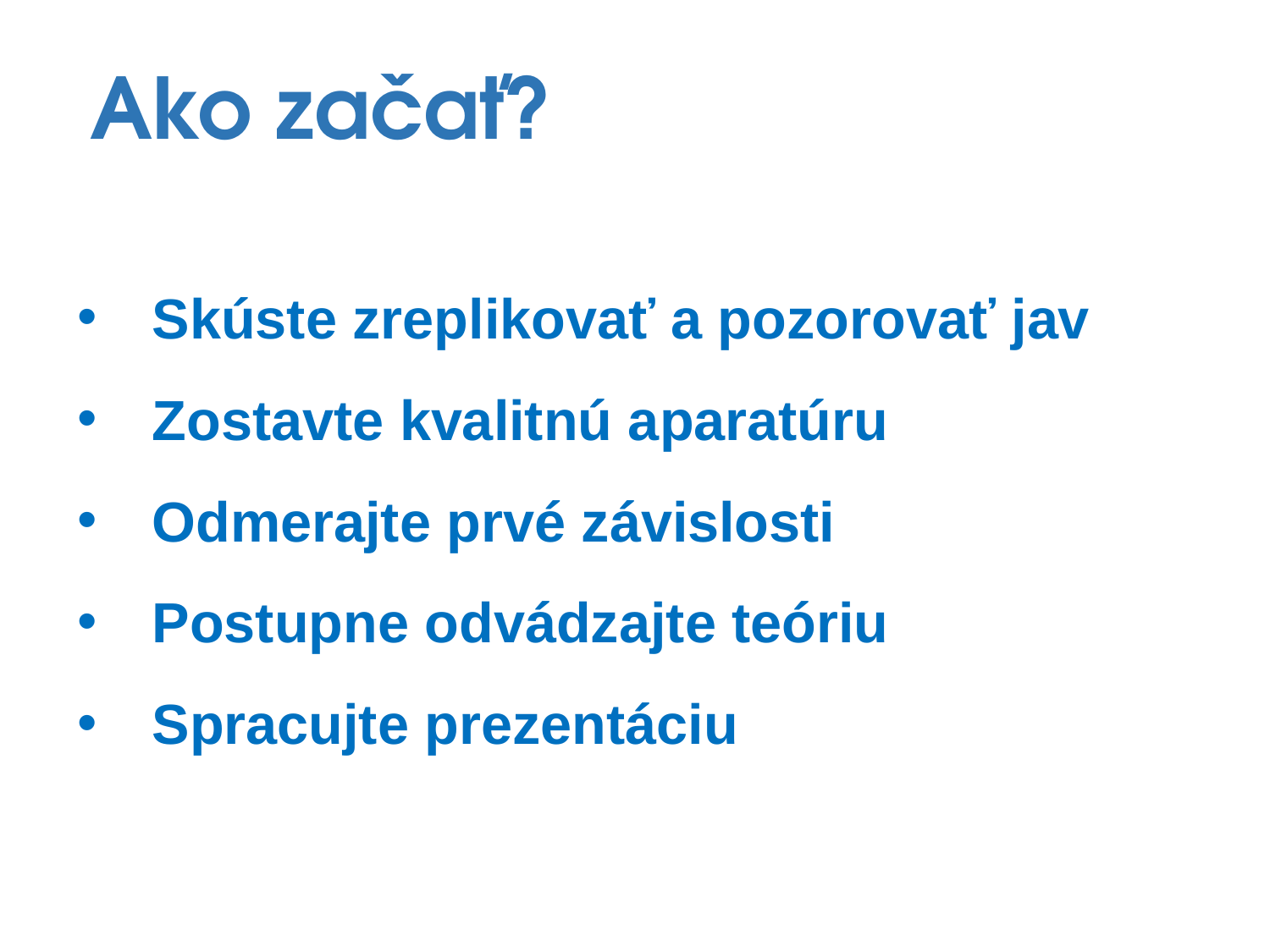

# Ako začať?
Skúste zreplikovať a pozorovať jav
Zostavte kvalitnú aparatúru
Odmerajte prvé závislosti
Postupne odvádzajte teóriu
Spracujte prezentáciu